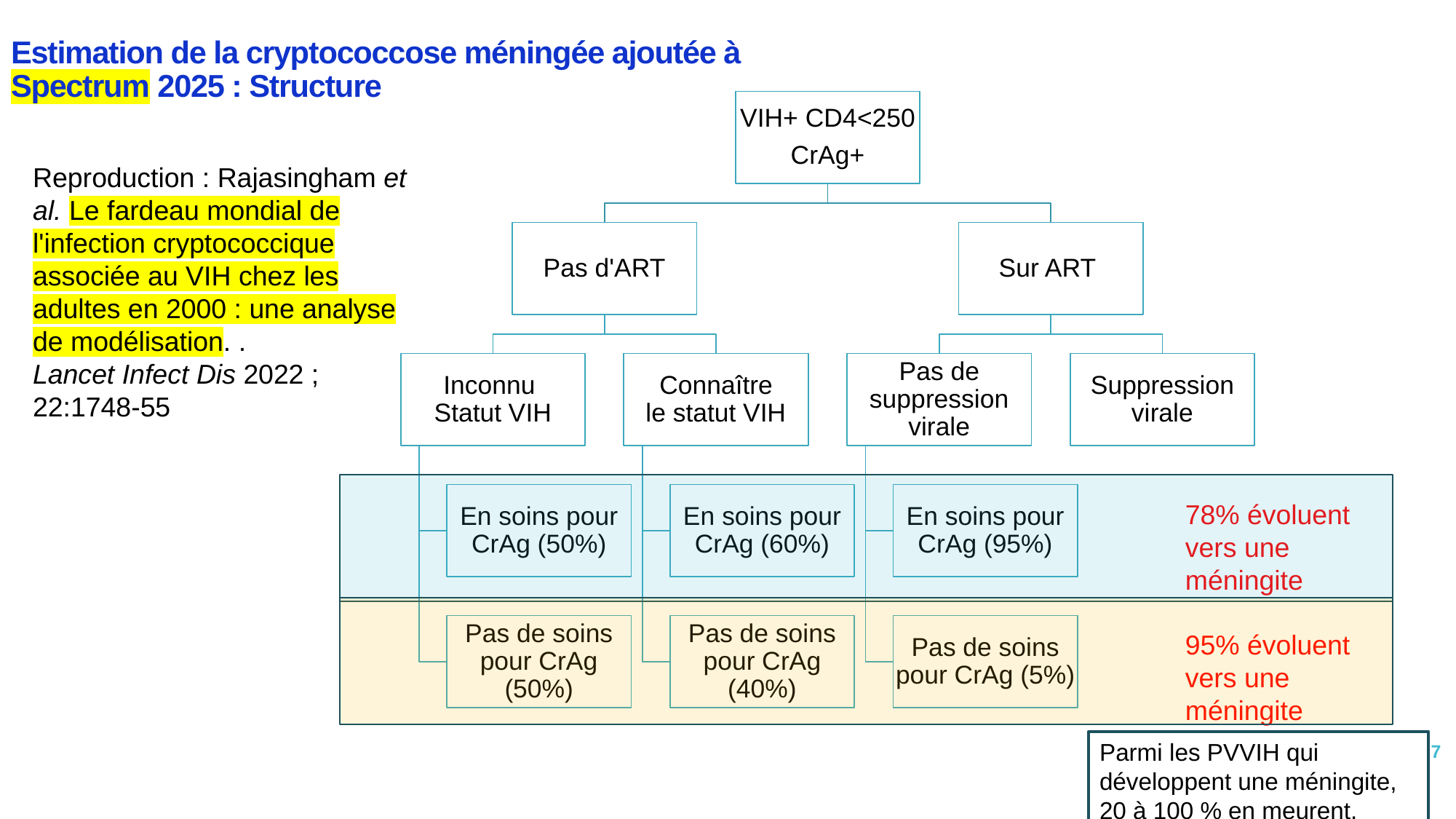

Estimation de la cryptococcose méningée ajoutée à
Spectrum 2025 : Structure
VIH+ CD4<250
CrAg+
Pas d'ART
Inconnu
Statut VIH
En soins pour CrAg (50%)
Pas de soins pour CrAg (50%)
Connaître
le statut VIH
En soins pour CrAg (60%)
Pas de soins pour CrAg (40%)
Sur ART
Pas de suppression virale
En soins pour CrAg (95%)
Pas de soins pour CrAg (5%)
Suppression virale
Reproduction : Rajasingham et al. Le fardeau mondial de l'infection cryptococcique associée au VIH chez les adultes en 2000 : une analyse de modélisation. .
Lancet Infect Dis 2022 ;
22:1748-55

78% évoluent vers une méningite

95% évoluent vers une méningite
7
Parmi les PVVIH qui développent une méningite, 20 à 100 % en meurent.